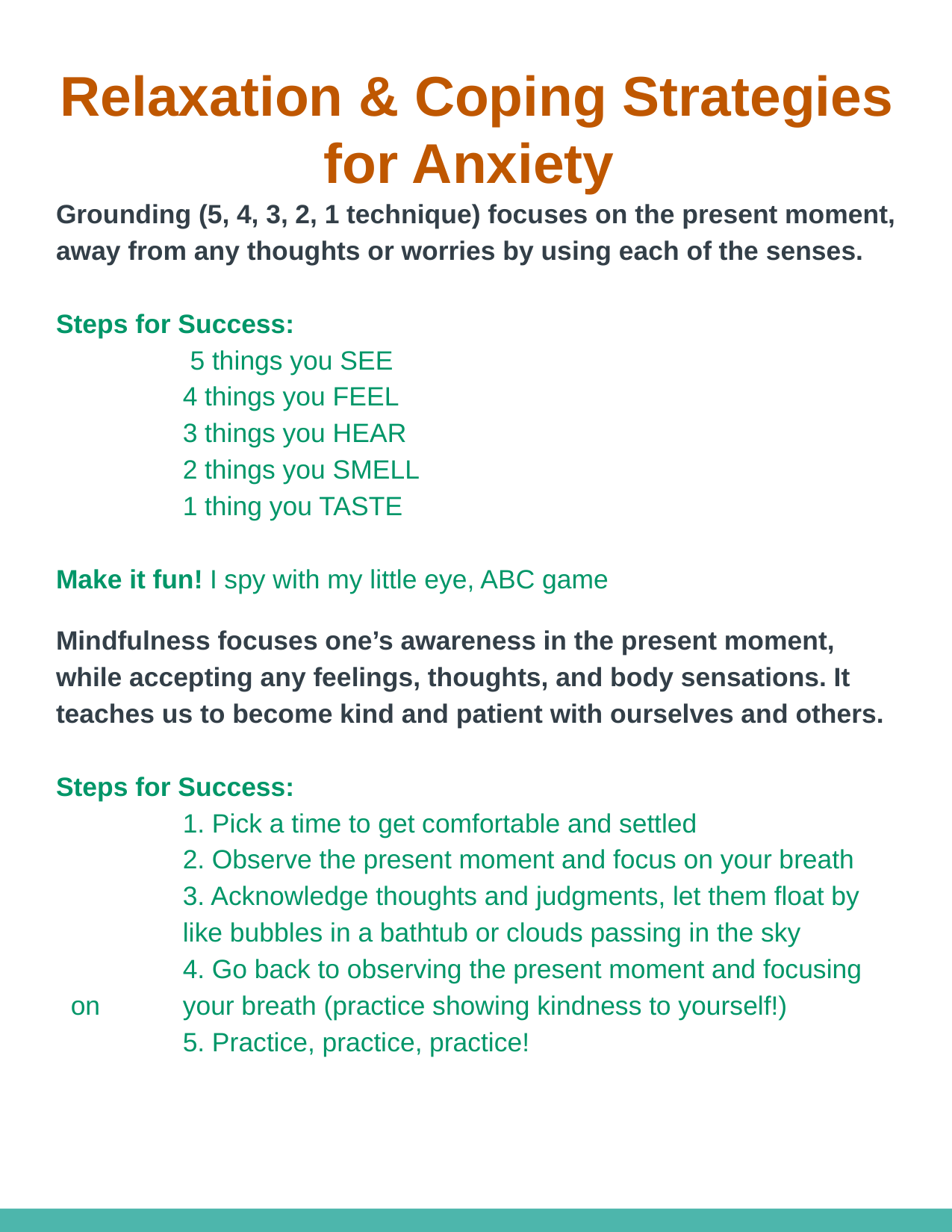

# Relaxation & Coping Strategies for Anxiety
Grounding (5, 4, 3, 2, 1 technique) focuses on the present moment, away from any thoughts or worries by using each of the senses.

Steps for Success:
	 5 things you SEE
	4 things you FEEL
	3 things you HEAR
	2 things you SMELL
	1 thing you TASTE

Make it fun! I spy with my little eye, ABC game
Mindfulness focuses one’s awareness in the present moment, while accepting any feelings, thoughts, and body sensations. It teaches us to become kind and patient with ourselves and others.

Steps for Success:
	1. Pick a time to get comfortable and settled
	2. Observe the present moment and focus on your breath
	3. Acknowledge thoughts and judgments, let them float by	like bubbles in a bathtub or clouds passing in the sky
	4. Go back to observing the present moment and focusing on 	your breath (practice showing kindness to yourself!)
	5. Practice, practice, practice!